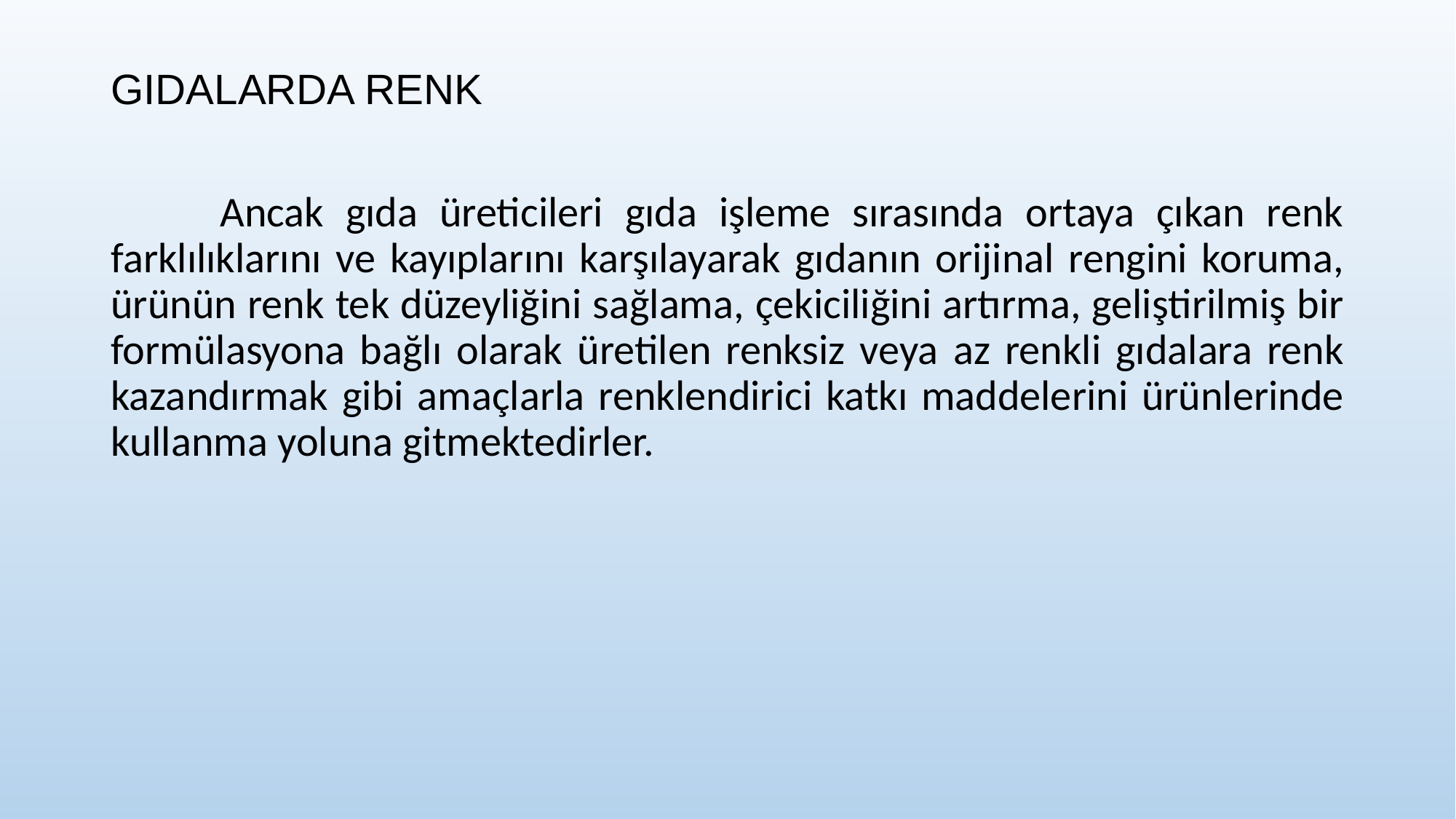

GIDALARDA RENK

	Ancak gıda üreticileri gıda işleme sırasında ortaya çıkan renk farklılıklarını ve kayıplarını karşılayarak gıdanın orijinal rengini koruma, ürünün renk tek düzeyliğini sağlama, çekiciliğini artırma, geliştirilmiş bir formülasyona bağlı olarak üretilen renksiz veya az renkli gıdalara renk kazandırmak gibi amaçlarla renklendirici katkı maddelerini ürünlerinde kullanma yoluna gitmektedirler.